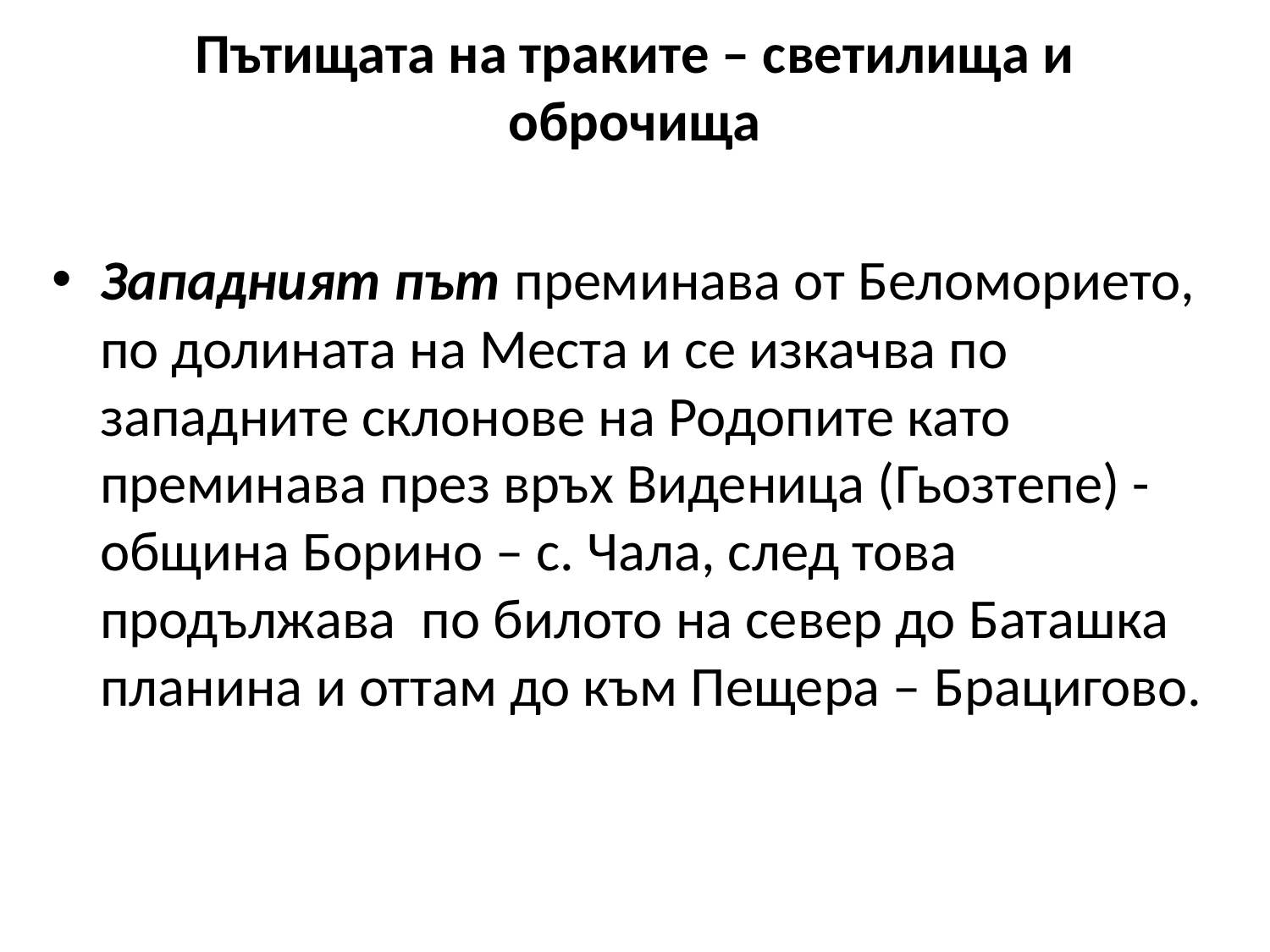

# Пътищата на траките – светилища и оброчища

Западният път преминава от Беломорието, по долината на Места и се изкачва по западните склонове на Родопите като преминава през връх Виденица (Гьозтепе) -община Борино – с. Чала, след това продължава  по билото на север до Баташка планина и оттам до към Пещера – Брацигово.